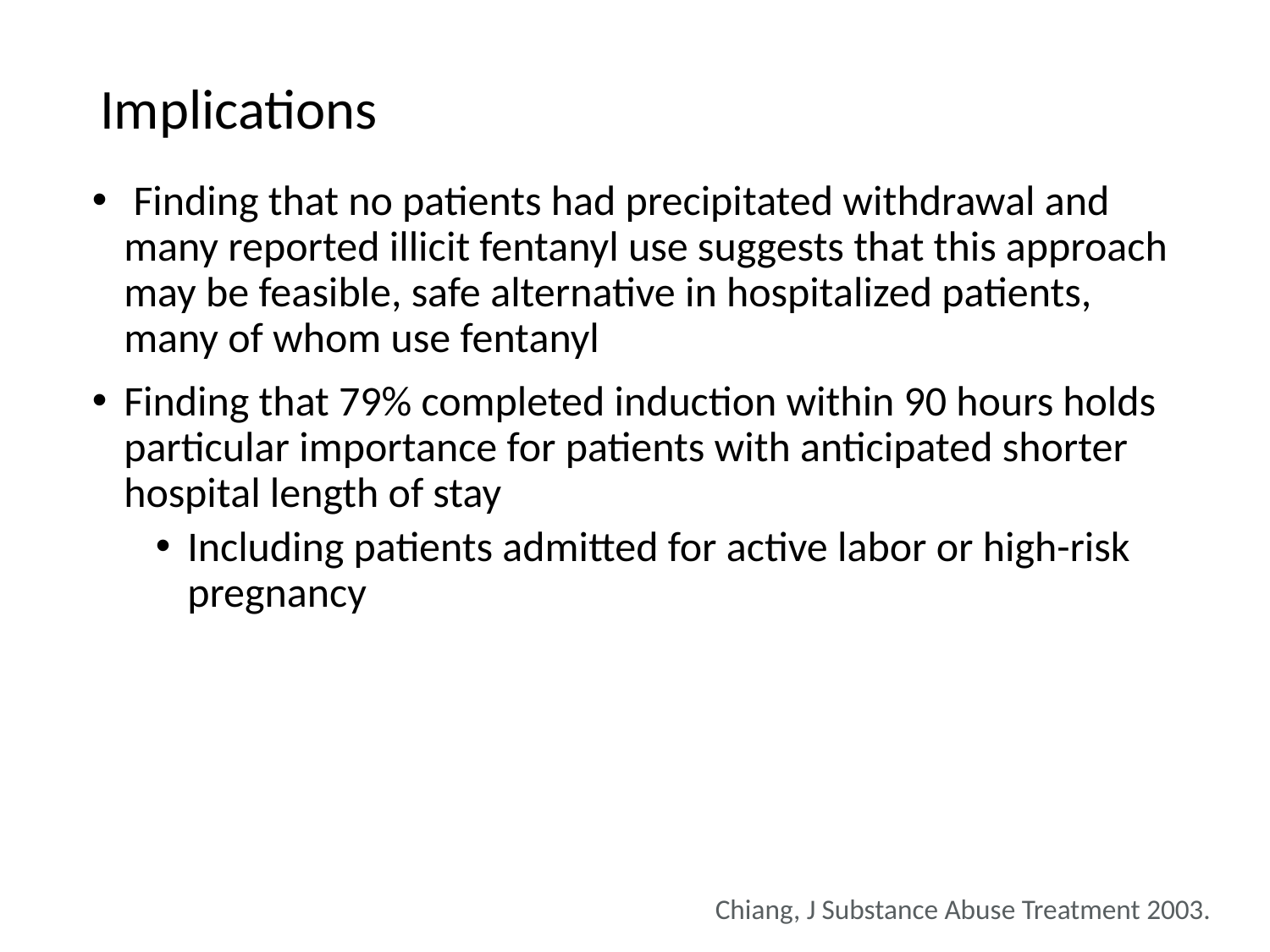

# Implications
 Finding that no patients had precipitated withdrawal and many reported illicit fentanyl use suggests that this approach may be feasible, safe alternative in hospitalized patients, many of whom use fentanyl
Finding that 79% completed induction within 90 hours holds particular importance for patients with anticipated shorter hospital length of stay
Including patients admitted for active labor or high-risk pregnancy

Chiang, J Substance Abuse Treatment 2003.